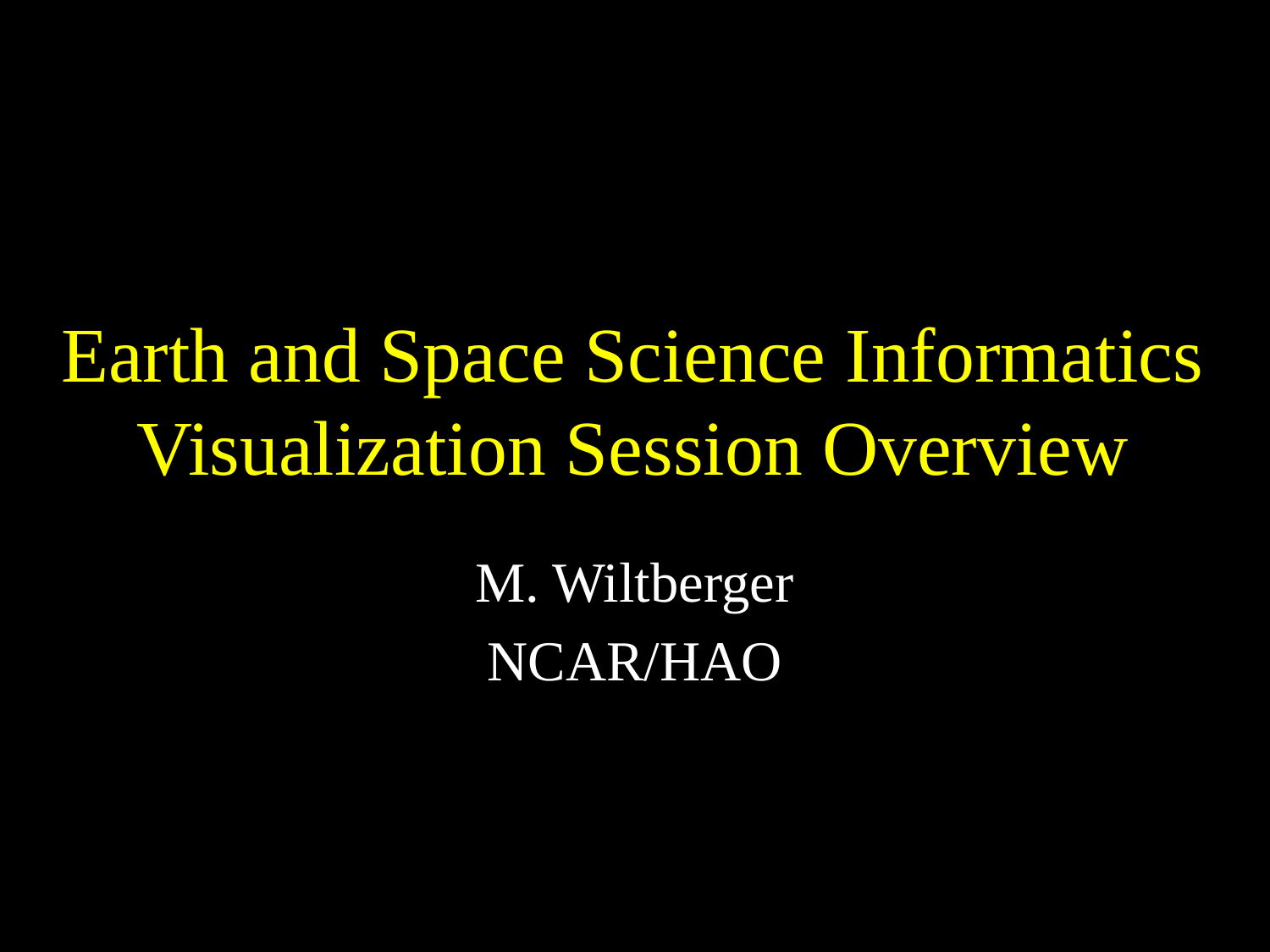

# Earth and Space Science Informatics Visualization Session Overview
M. Wiltberger
NCAR/HAO